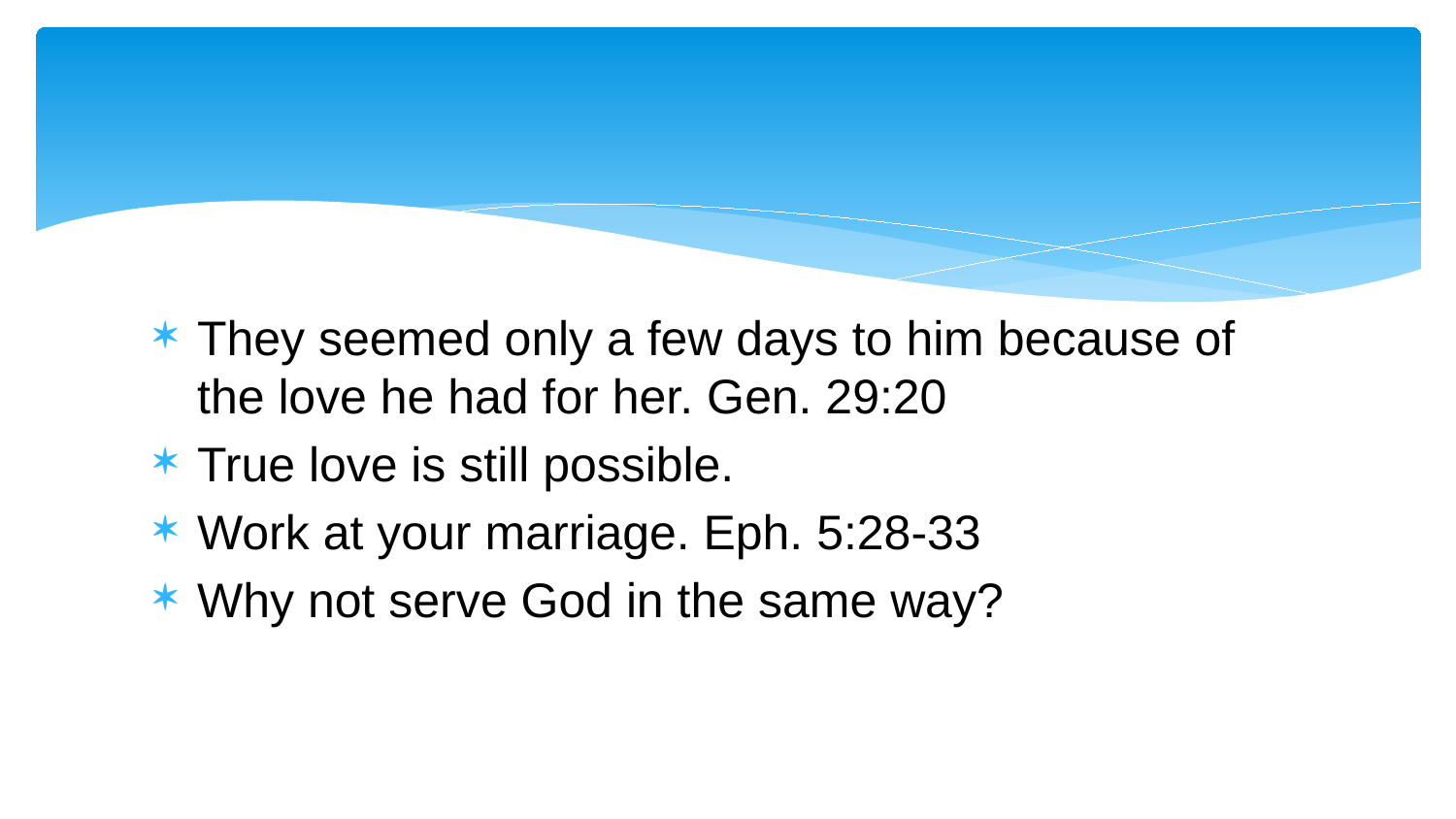

#
They seemed only a few days to him because of the love he had for her. Gen. 29:20
True love is still possible.
Work at your marriage. Eph. 5:28-33
Why not serve God in the same way?